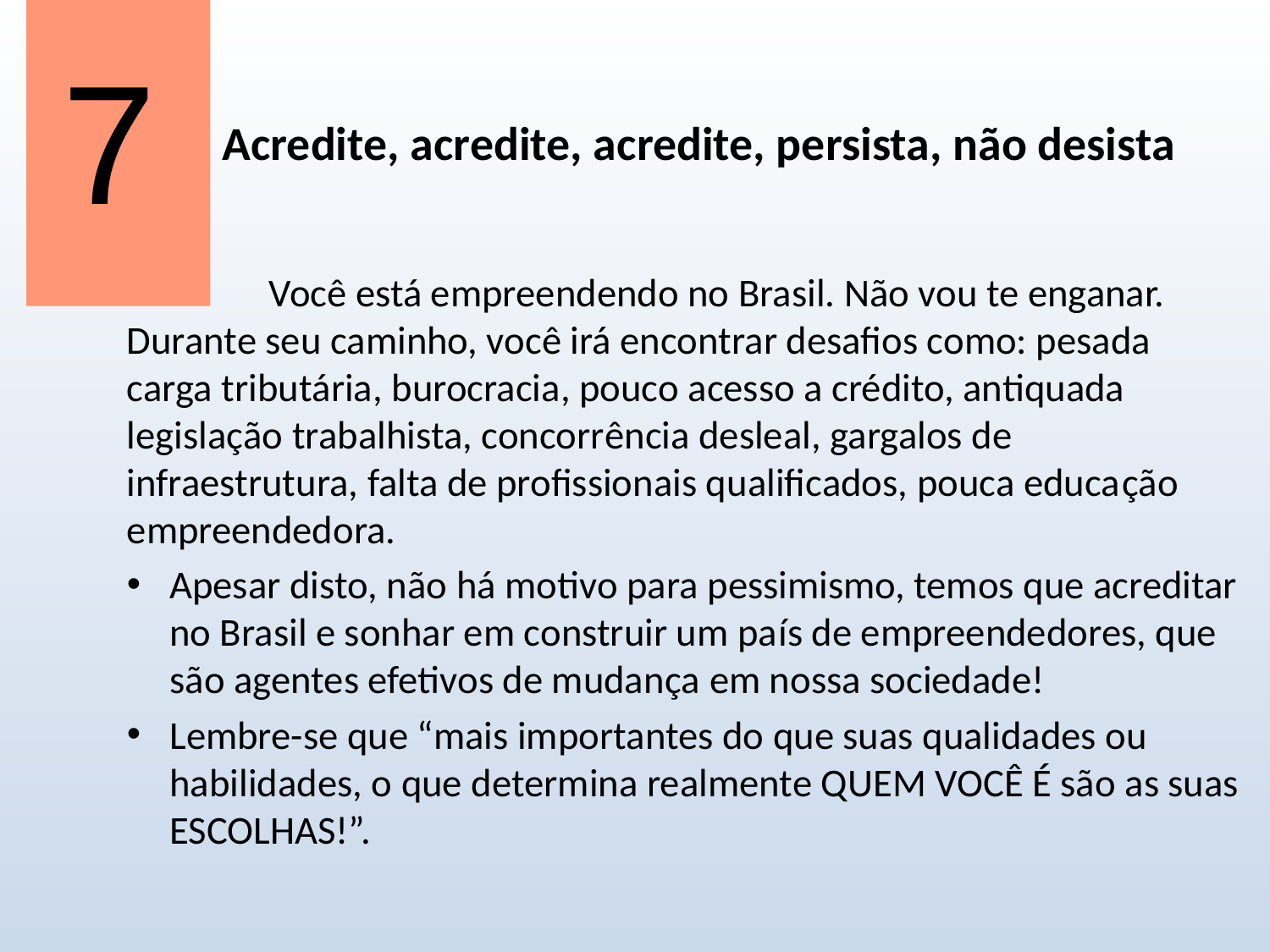

7
# Acredite, acredite, acredite, persista, não desista
                Você está empreendendo no Brasil. Não vou te enganar. Durante seu caminho, você irá encontrar desafios como: pesada carga tributária, burocracia, pouco acesso a crédito, antiquada legislação trabalhista, concorrência desleal, gargalos de infraestrutura, falta de profissionais qualificados, pouca educação empreendedora.
Apesar disto, não há motivo para pessimismo, temos que acreditar no Brasil e sonhar em construir um país de empreendedores, que são agentes efetivos de mudança em nossa sociedade!
Lembre-se que “mais importantes do que suas qualidades ou habilidades, o que determina realmente QUEM VOCÊ É são as suas ESCOLHAS!”.